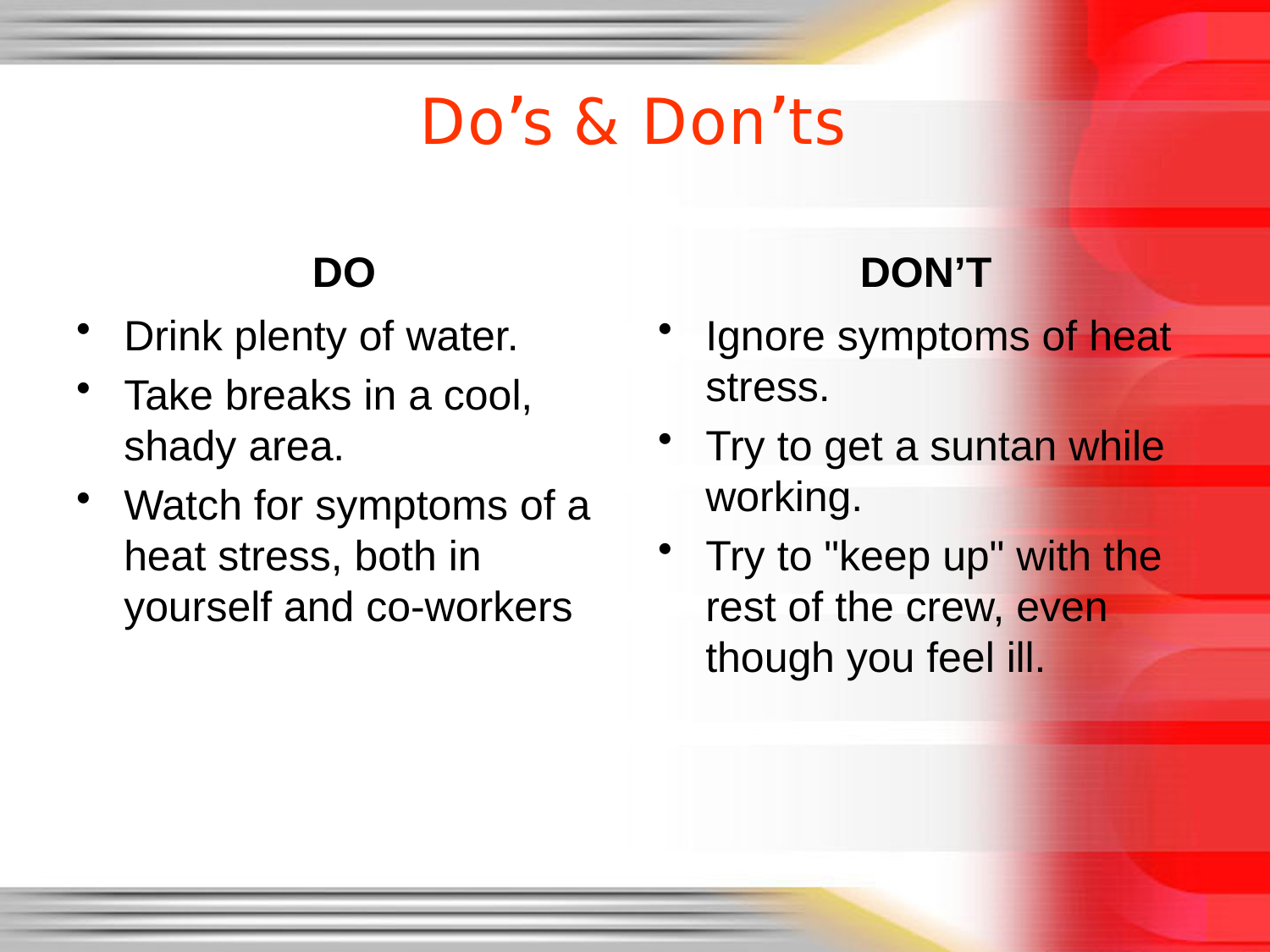

# Do’s & Don’ts
DO
DON’T
Drink plenty of water.
Take breaks in a cool, shady area.
Watch for symptoms of a heat stress, both in yourself and co-workers

Ignore symptoms of heat stress.
Try to get a suntan while working.
Try to "keep up" with the rest of the crew, even though you feel ill.